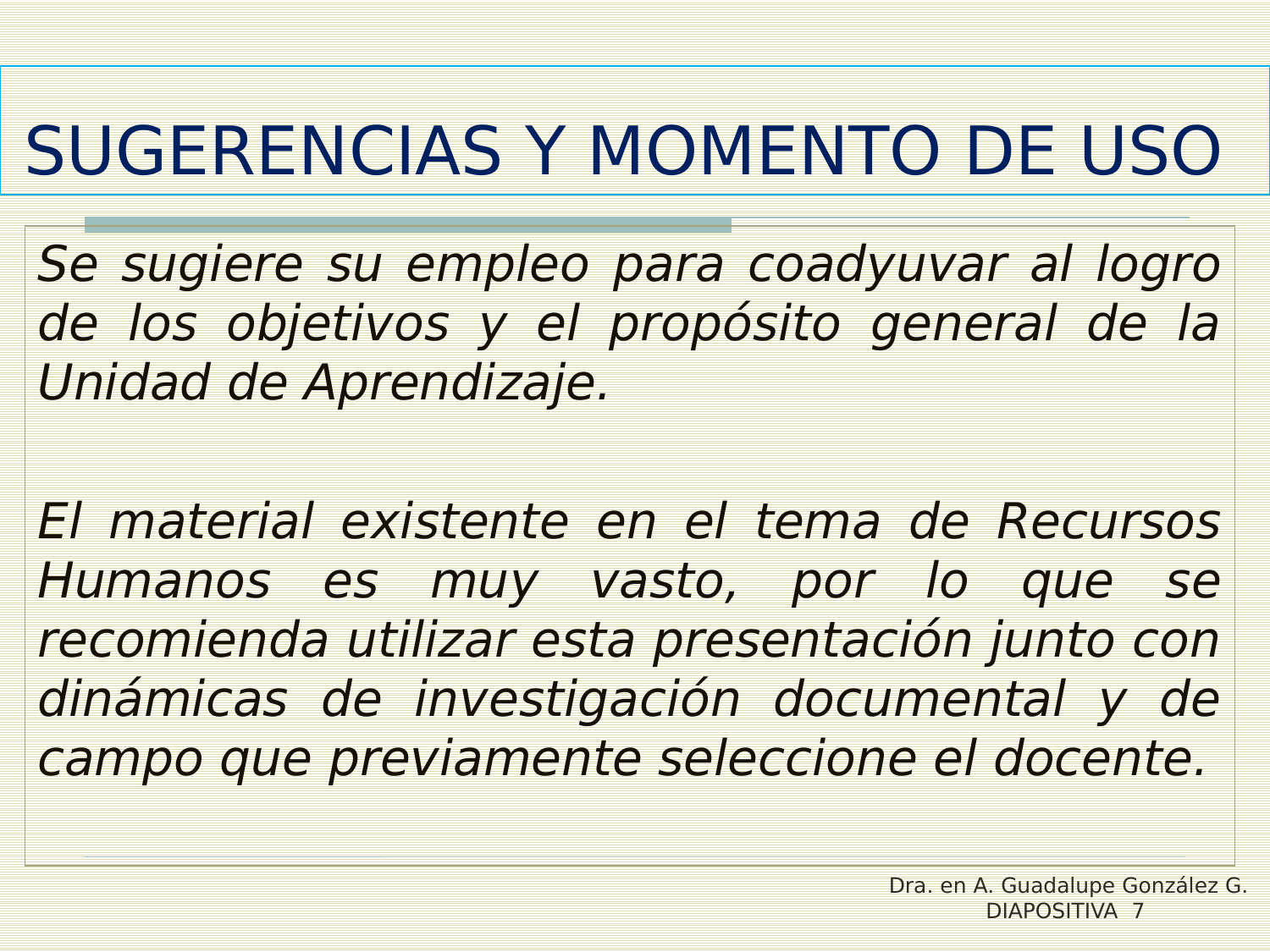

# SUGERENCIAS Y MOMENTO DE USO
Se sugiere su empleo para coadyuvar al logro de los objetivos y el propósito general de la Unidad de Aprendizaje.

El material existente en el tema de Recursos Humanos es muy vasto, por lo que se recomienda utilizar esta presentación junto con dinámicas de investigación documental y de campo que previamente seleccione el docente.

Dra. en A. Guadalupe González G. DIAPOSITIVA  7